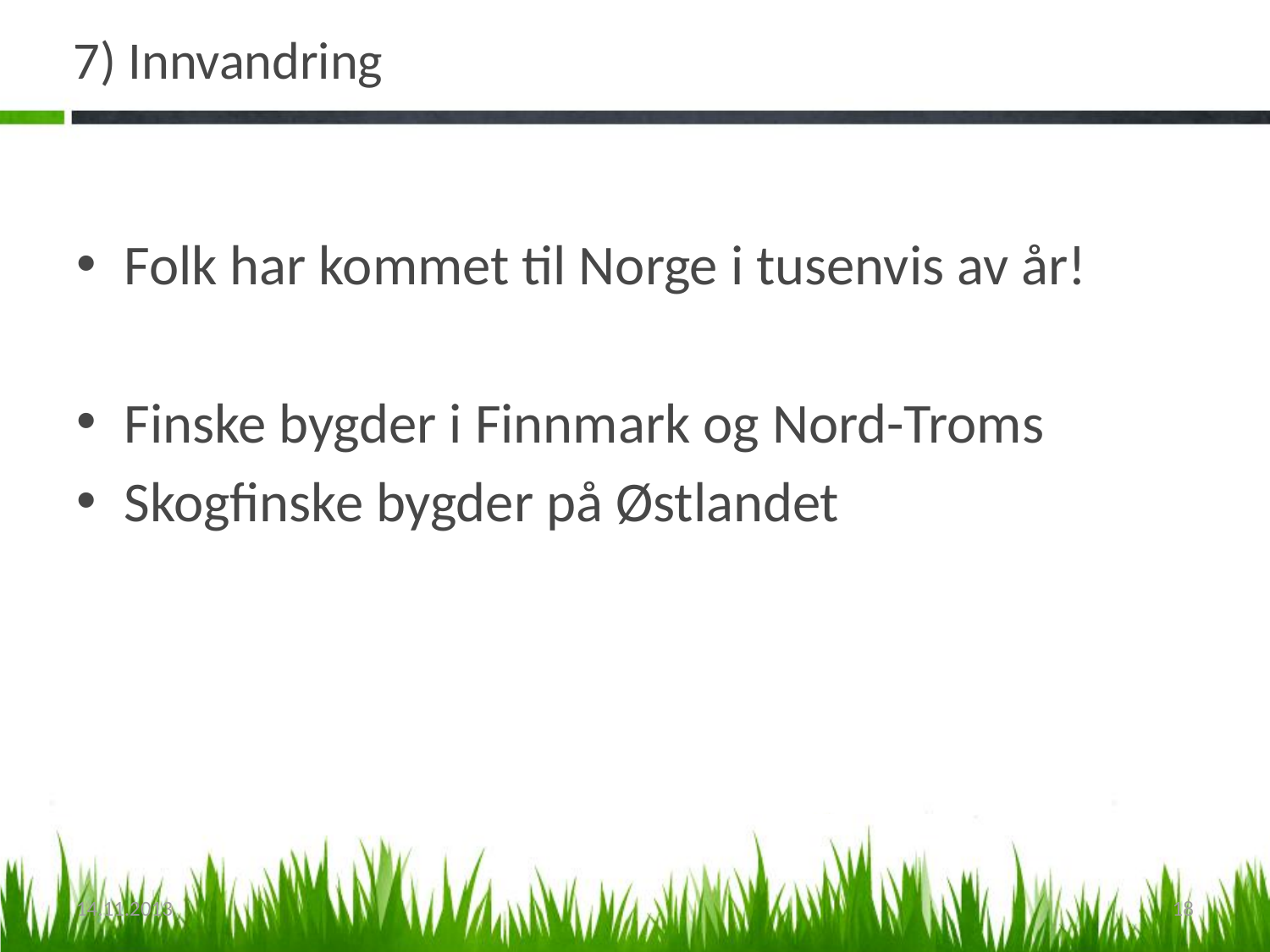

# 7) Innvandring
Folk har kommet til Norge i tusenvis av år!

Finske bygder i Finnmark og Nord-Troms
Skogfinske bygder på Østlandet

14.11.2013
18